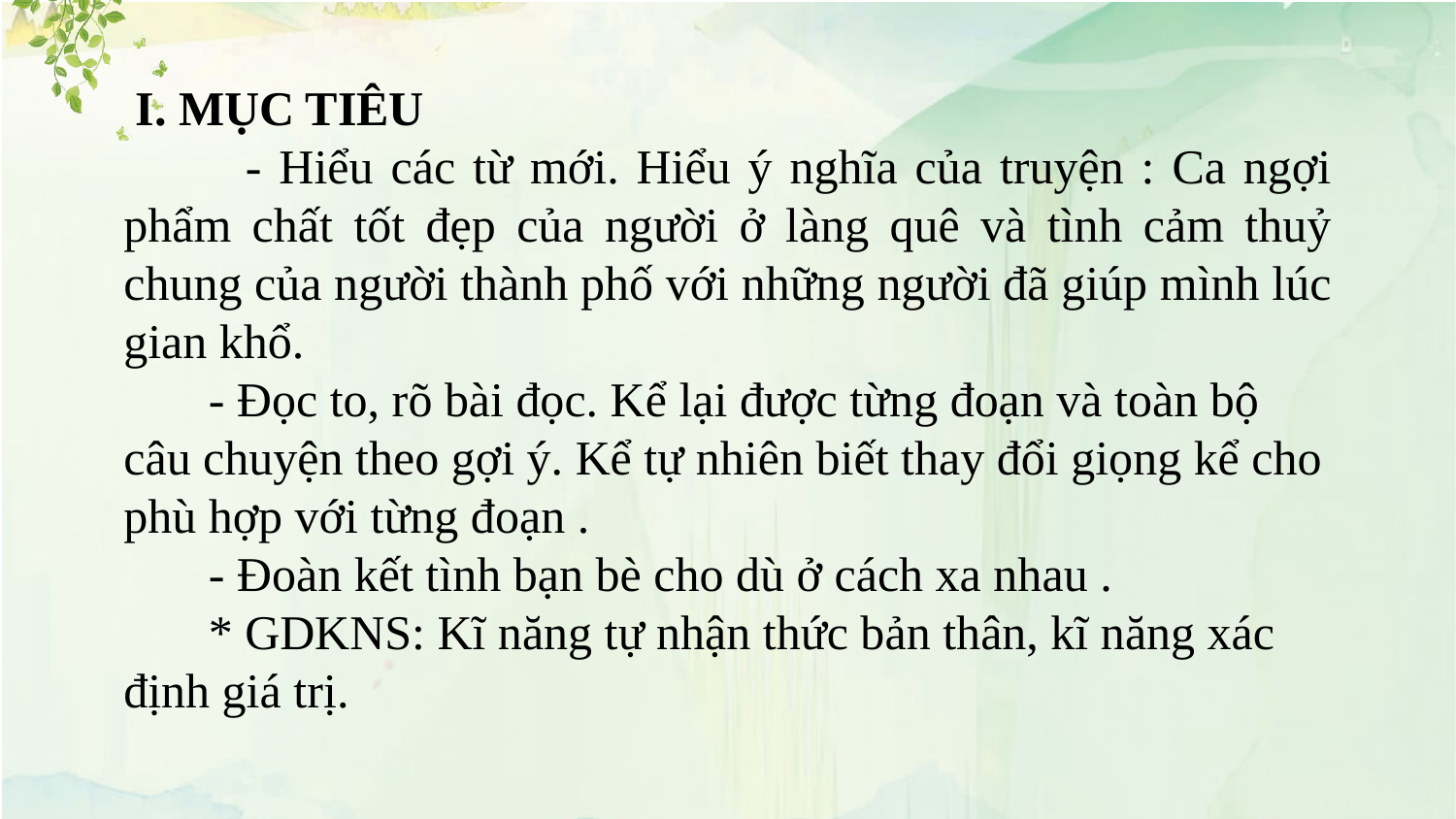

I. MỤC TIÊU
       - Hiểu các từ mới. Hiểu ý nghĩa của truyện : Ca ngợi phẩm chất tốt đẹp của người ở làng quê và tình cảm thuỷ chung của người thành phố với những người đã giúp mình lúc gian khổ.
       - Đọc to, rõ bài đọc. Kể lại được từng đoạn và toàn bộ câu chuyện theo gợi ý. Kể tự nhiên biết thay đổi giọng kể cho phù hợp với từng đoạn .
       - Đoàn kết tình bạn bè cho dù ở cách xa nhau .
       * GDKNS: Kĩ năng tự nhận thức bản thân, kĩ năng xác định giá trị.